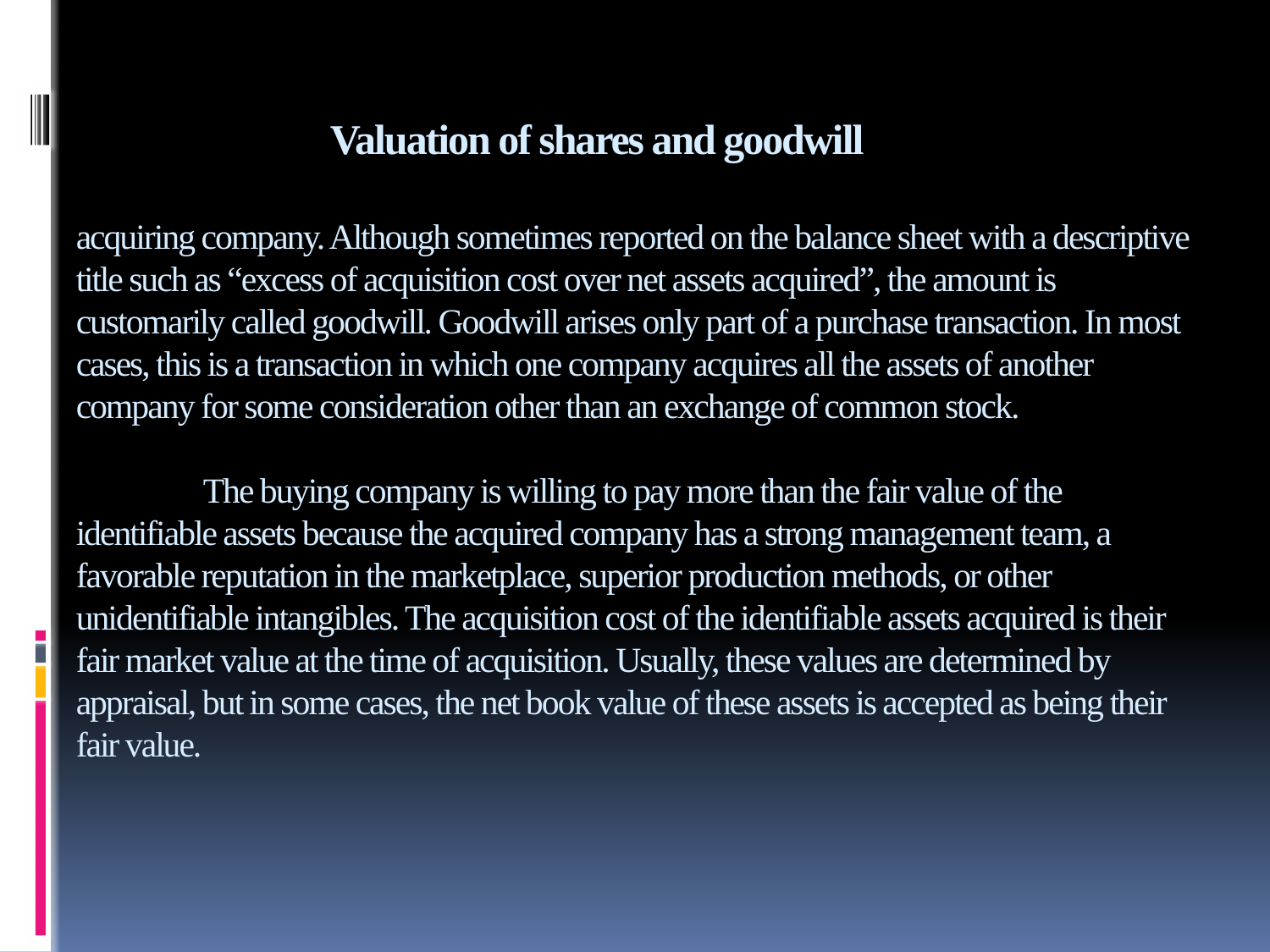

# Valuation of shares and goodwill acquiring company. Although sometimes reported on the balance sheet with a descriptive title such as “excess of acquisition cost over net assets acquired”, the amount is customarily called goodwill. Goodwill arises only part of a purchase transaction. In most cases, this is a transaction in which one company acquires all the assets of another company for some consideration other than an exchange of common stock. The buying company is willing to pay more than the fair value of the identifiable assets because the acquired company has a strong management team, a favorable reputation in the marketplace, superior production methods, or other unidentifiable intangibles. The acquisition cost of the identifiable assets acquired is their fair market value at the time of acquisition. Usually, these values are determined by appraisal, but in some cases, the net book value of these assets is accepted as being their fair value.